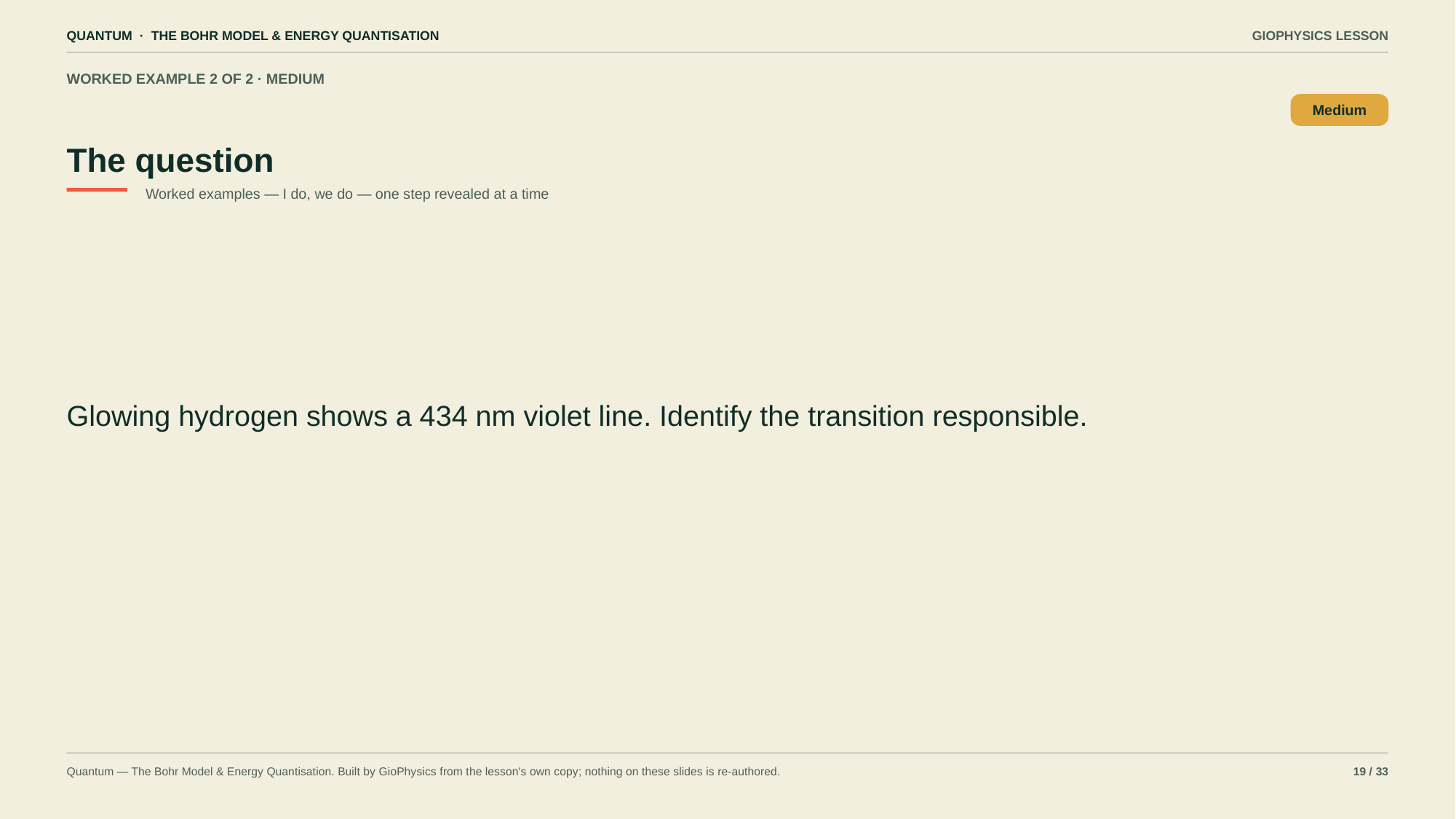

QUANTUM  ·  THE BOHR MODEL & ENERGY QUANTISATION
GIOPHYSICS LESSON

WORKED EXAMPLE 2 OF 2 · MEDIUM
The question

Medium
Worked examples — I do, we do — one step revealed at a time

Glowing hydrogen shows a 434 nm violet line. Identify the transition responsible.

Quantum — The Bohr Model & Energy Quantisation. Built by GioPhysics from the lesson's own copy; nothing on these slides is re-authored.
19 / 33